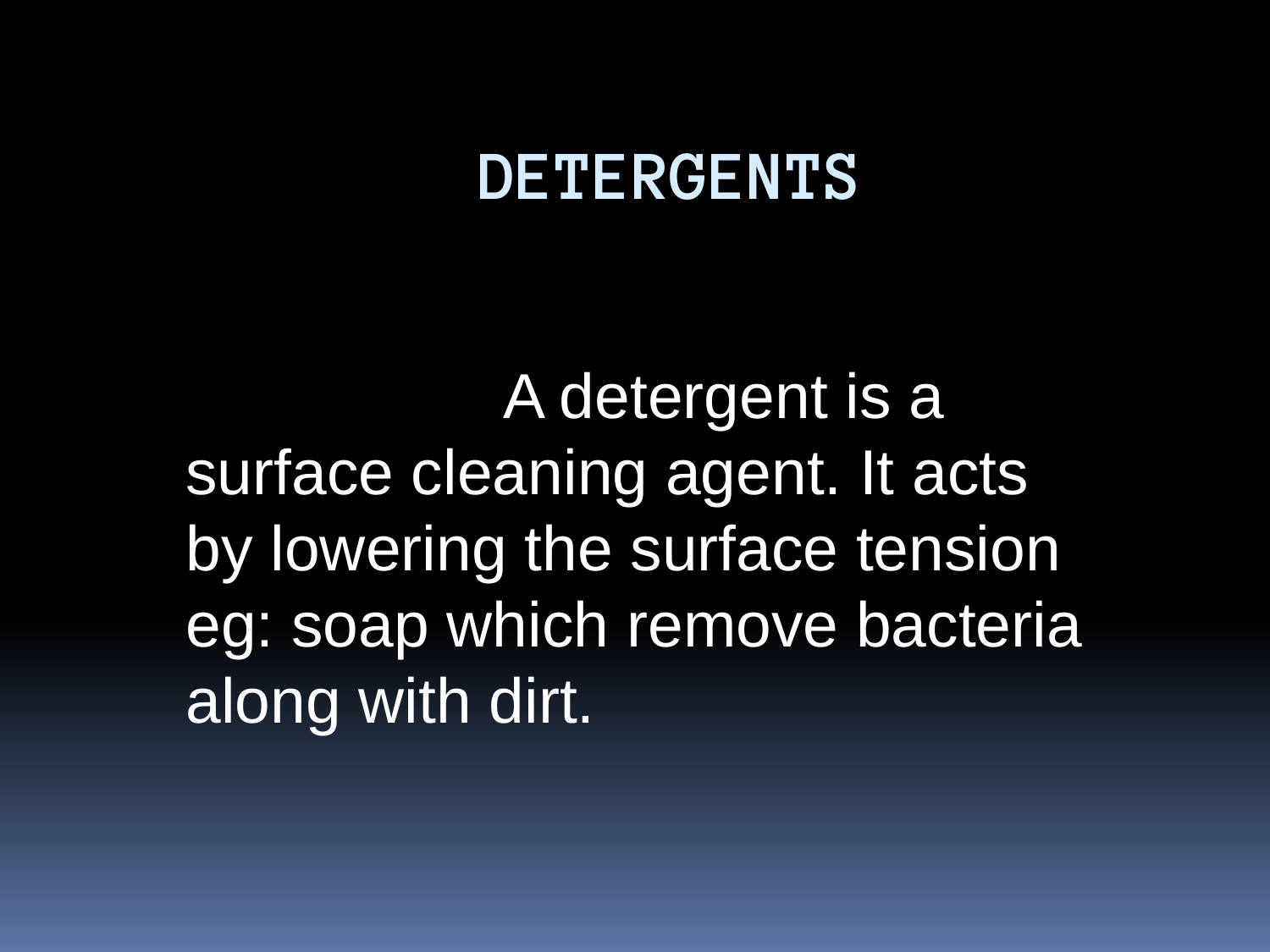

# DETERGENTS
                         A detergent is a surface cleaning agent. It acts by lowering the surface tension eg: soap which remove bacteria along with dirt.